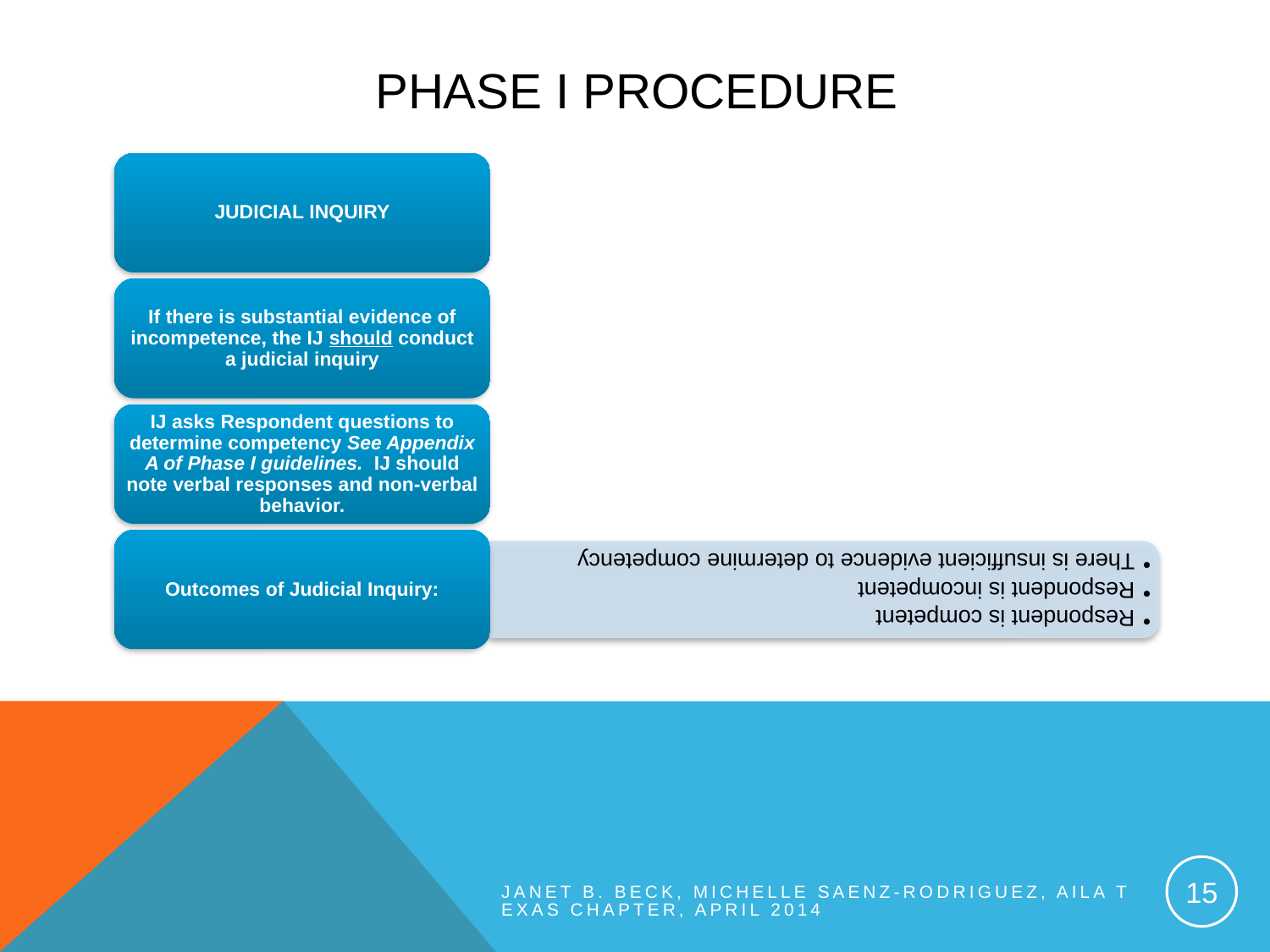

# Phase I procedure
JUDICIAL INQUIRY
If there is substantial evidence of incompetence, the IJ should conduct a judicial inquiry
IJ asks Respondent questions to determine competency See Appendix A of Phase I guidelines.  IJ should note verbal responses and non-verbal behavior.
Respondent is competent
Respondent is incompetent
There is insufficient evidence to determine competency
Outcomes of Judicial Inquiry:
15
Janet B. Beck, Michelle Saenz-Rodriguez, AILA Texas chapter, April 2014